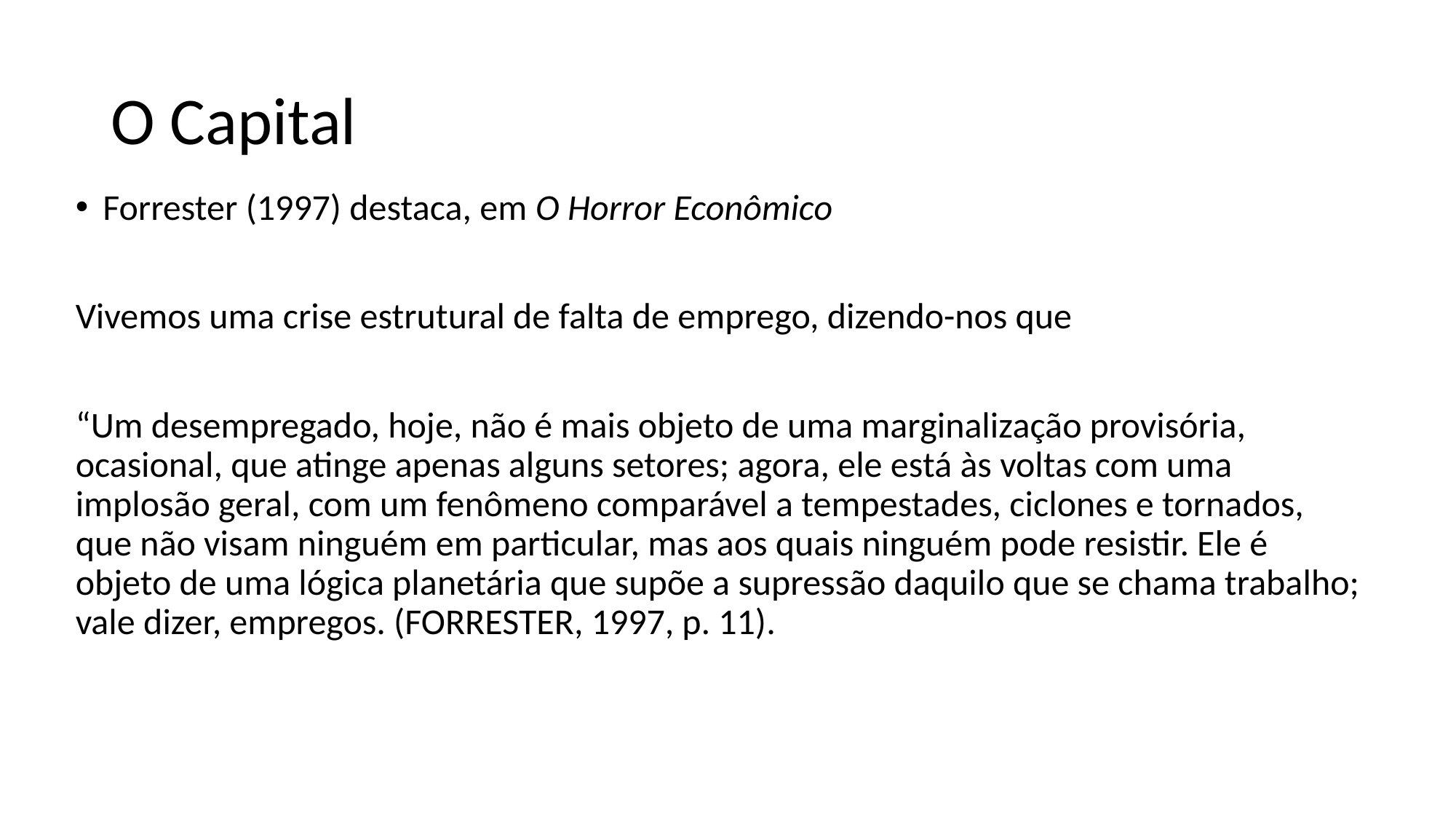

# O Capital
Forrester (1997) destaca, em O Horror Econômico

Vivemos uma crise estrutural de falta de emprego, dizendo-nos que

“Um desempregado, hoje, não é mais objeto de uma marginalização provisória, ocasional, que atinge apenas alguns setores; agora, ele está às voltas com uma implosão geral, com um fenômeno comparável a tempestades, ciclones e tornados, que não visam ninguém em particular, mas aos quais ninguém pode resistir. Ele é objeto de uma lógica planetária que supõe a supressão daquilo que se chama trabalho; vale dizer, empregos. (FORRESTER, 1997, p. 11).